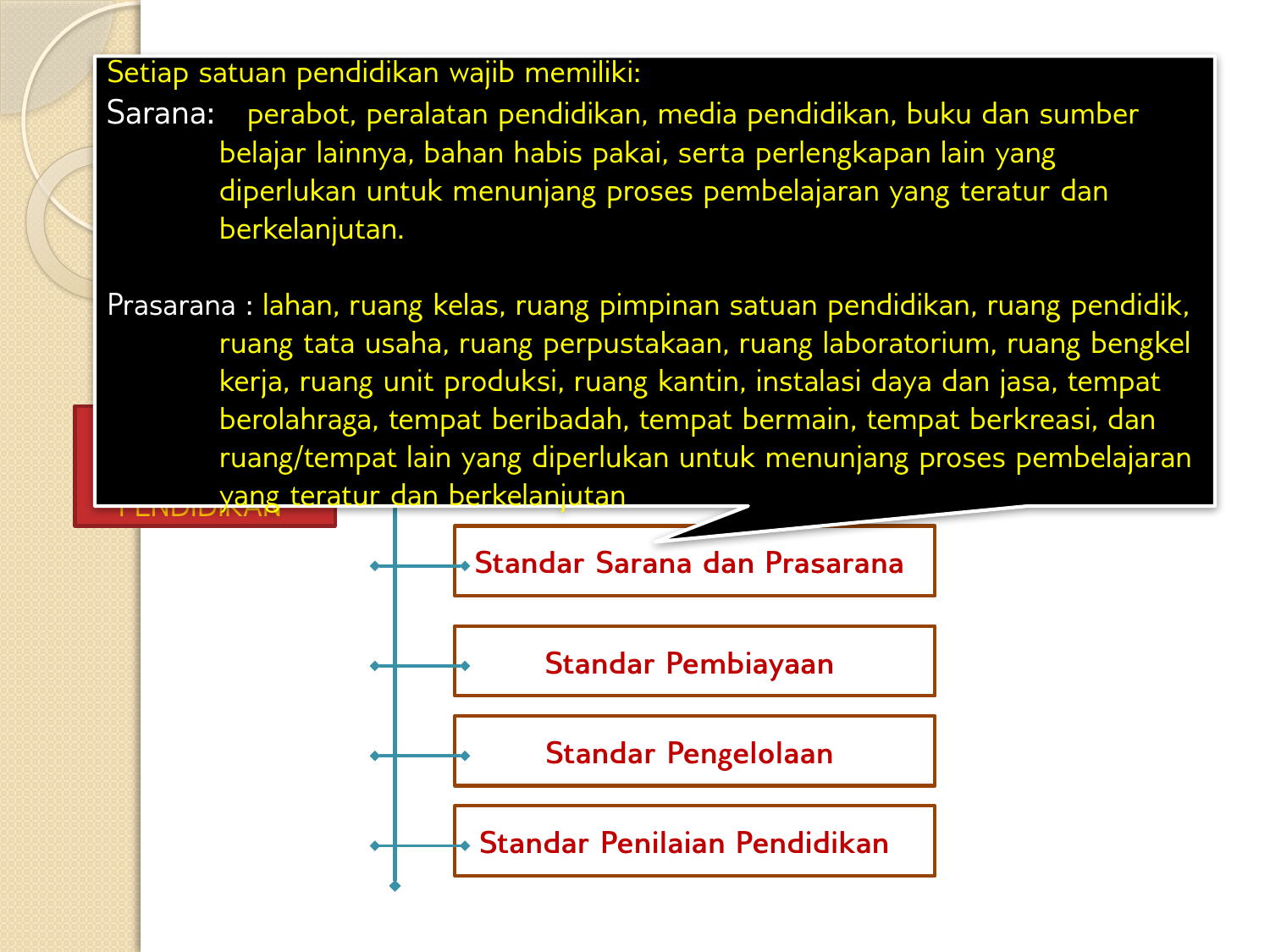

Setiap satuan pendidikan wajib memiliki:
Sarana:   perabot, peralatan pendidikan, media pendidikan, buku dan sumber belajar lainnya, bahan habis pakai, serta perlengkapan lain yang diperlukan untuk menunjang proses pembelajaran yang teratur dan berkelanjutan.

Prasarana : lahan, ruang kelas, ruang pimpinan satuan pendidikan, ruang pendidik, ruang tata usaha, ruang perpustakaan, ruang laboratorium, ruang bengkel kerja, ruang unit produksi, ruang kantin, instalasi daya dan jasa, tempat berolahraga, tempat beribadah, tempat bermain, tempat berkreasi, dan ruang/tempat lain yang diperlukan untuk menunjang proses pembelajaran yang teratur dan berkelanjutan
Standar Kompetensi Lulusan
Standar Isi
Standar Pendidik dan Tenaga Kependidikan
STANDAR NASIONAL PENDIDIKAN
Standar Proses
Standar Sarana dan Prasarana
Standar Pembiayaan
Standar Pengelolaan
Standar Penilaian Pendidikan